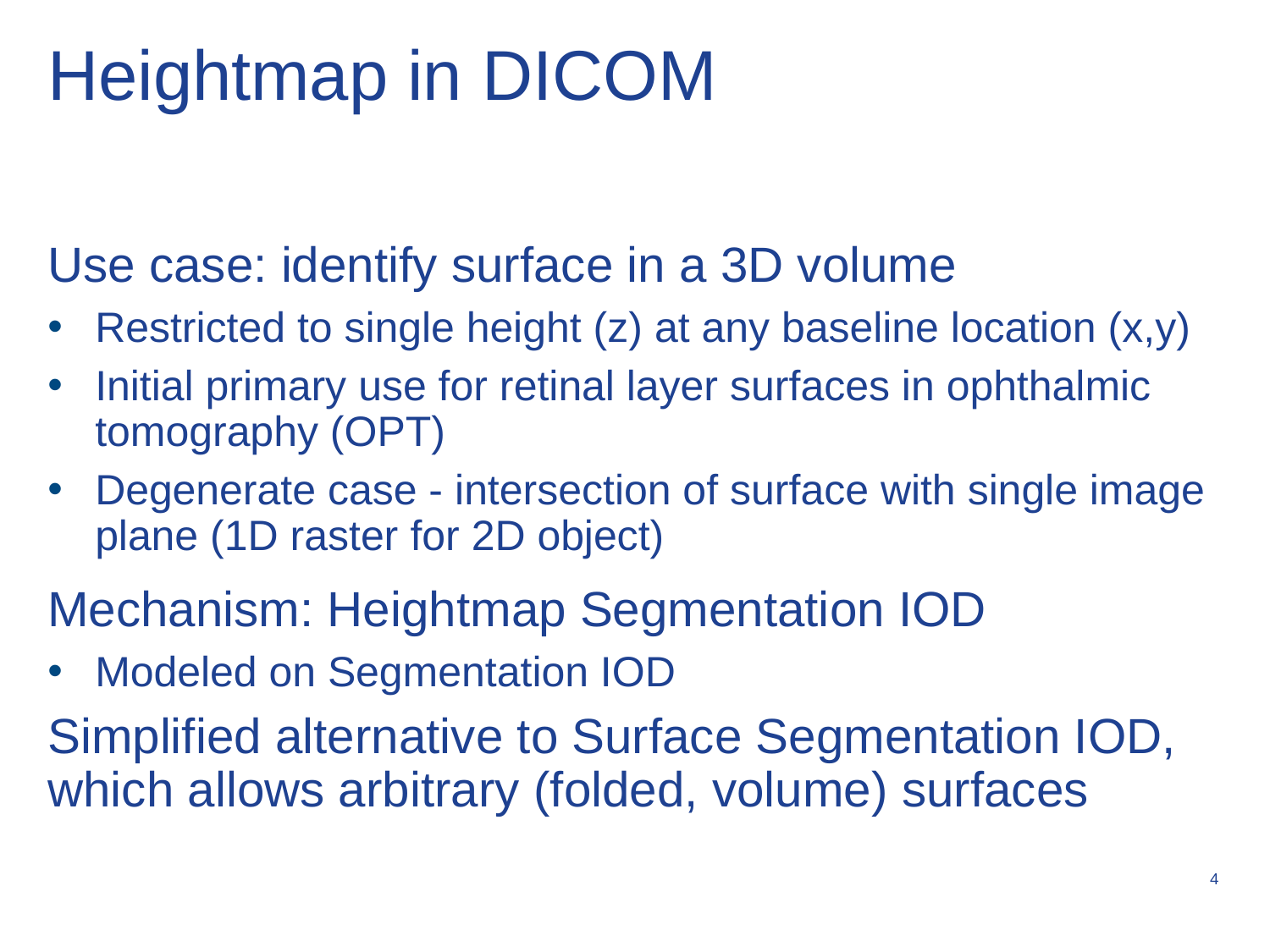

# Heightmap in DICOM
Use case: identify surface in a 3D volume
Restricted to single height (z) at any baseline location (x,y)
Initial primary use for retinal layer surfaces in ophthalmic tomography (OPT)
Degenerate case - intersection of surface with single image plane (1D raster for 2D object)
Mechanism: Heightmap Segmentation IOD
Modeled on Segmentation IOD
Simplified alternative to Surface Segmentation IOD, which allows arbitrary (folded, volume) surfaces